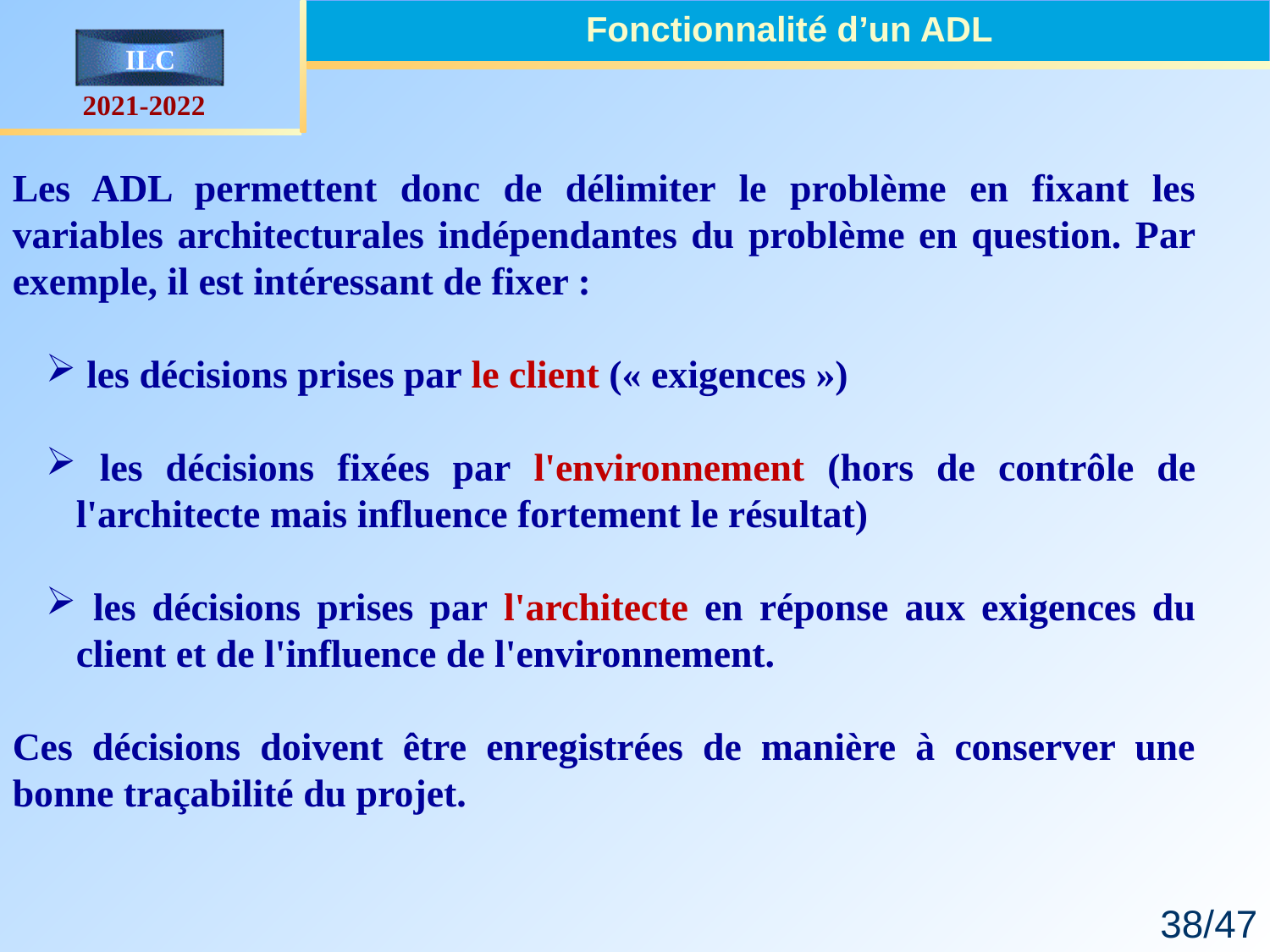

Fonctionnalité d’un ADL
Les ADL permettent donc de délimiter le problème en fixant les variables architecturales indépendantes du problème en question. Par exemple, il est intéressant de fixer :

 les décisions prises par le client (« exigences »)

 les décisions fixées par l'environnement (hors de contrôle de l'architecte mais influence fortement le résultat)

 les décisions prises par l'architecte en réponse aux exigences du client et de l'influence de l'environnement.

Ces décisions doivent être enregistrées de manière à conserver une bonne traçabilité du projet.